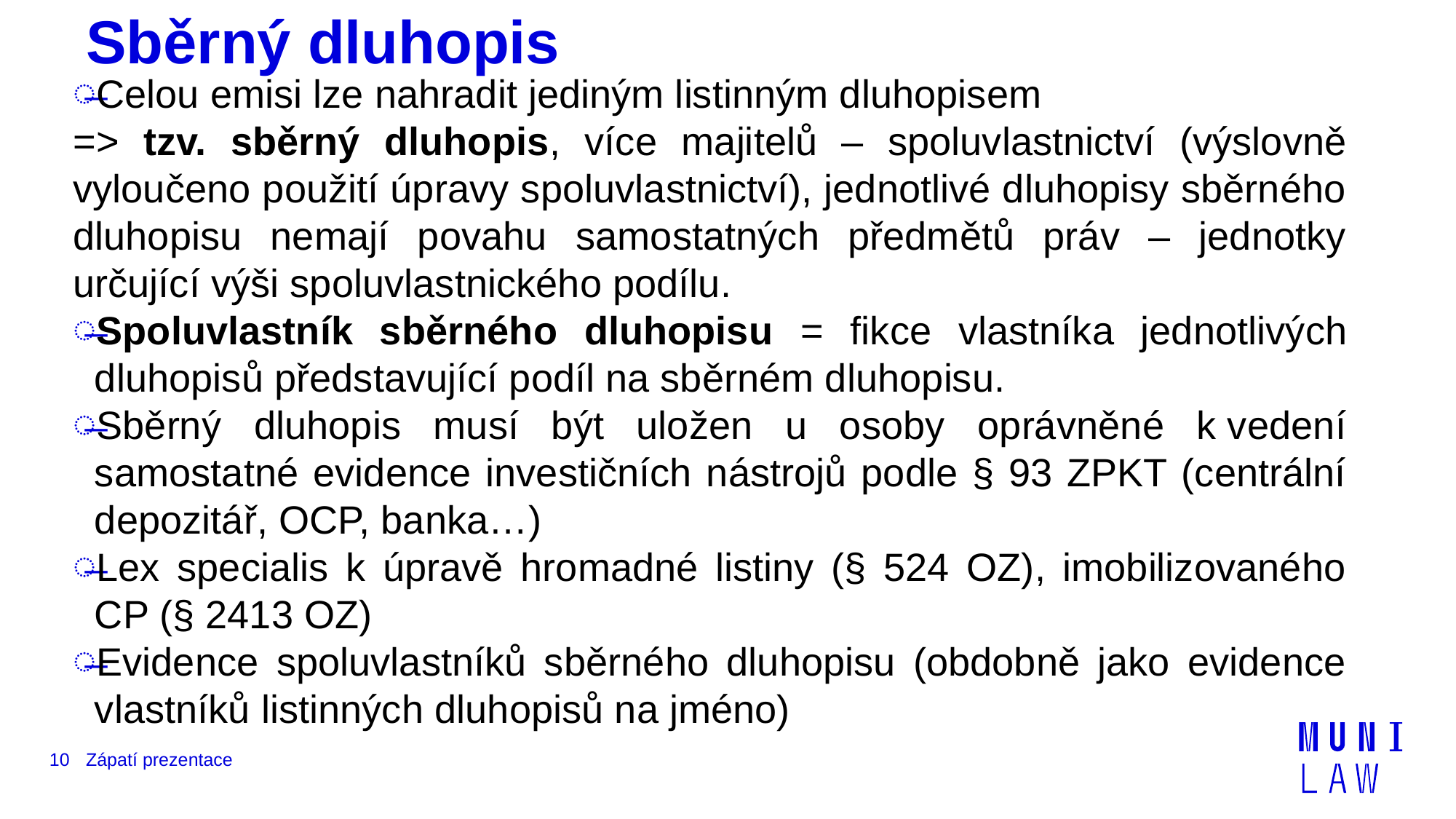

# Sběrný dluhopis
Celou emisi lze nahradit jediným listinným dluhopisem
=> tzv. sběrný dluhopis, více majitelů – spoluvlastnictví (výslovně vyloučeno použití úpravy spoluvlastnictví), jednotlivé dluhopisy sběrného dluhopisu nemají povahu samostatných předmětů práv – jednotky určující výši spoluvlastnického podílu.
Spoluvlastník sběrného dluhopisu = fikce vlastníka jednotlivých dluhopisů představující podíl na sběrném dluhopisu.
Sběrný dluhopis musí být uložen u osoby oprávněné k vedení samostatné evidence investičních nástrojů podle § 93 ZPKT (centrální depozitář, OCP, banka…)
Lex specialis k úpravě hromadné listiny (§ 524 OZ), imobilizovaného CP (§ 2413 OZ)
Evidence spoluvlastníků sběrného dluhopisu (obdobně jako evidence vlastníků listinných dluhopisů na jméno)

10
Zápatí prezentace